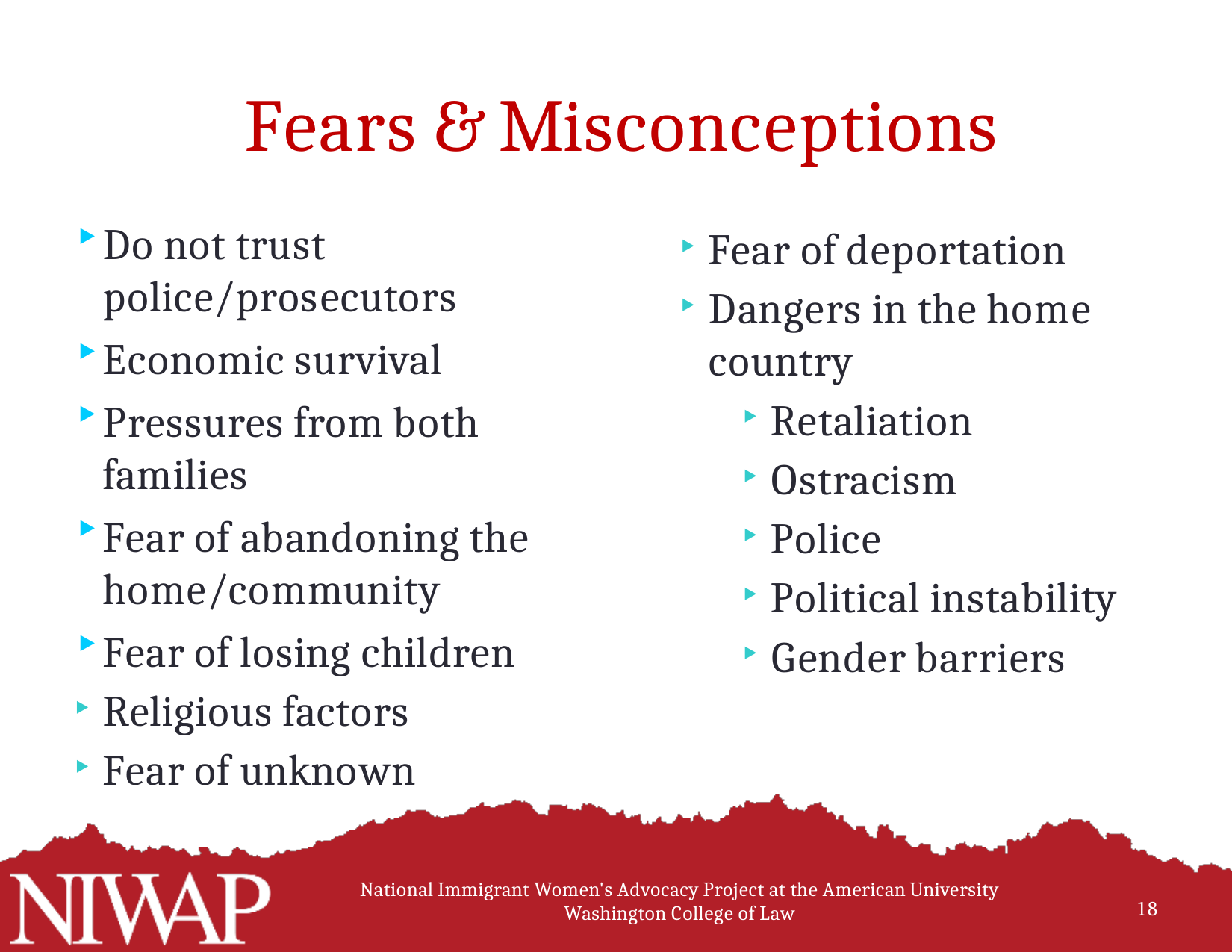

Fears & Misconceptions
Do not trust police/prosecutors
Economic survival
Pressures from both families
Fear of abandoning the home/community
Fear of losing children
Religious factors
Fear of unknown

Fear of deportation
Dangers in the home country
Retaliation
Ostracism
Police
Political instability
Gender barriers
National Immigrant Women's Advocacy Project at the American University Washington College of Law
18